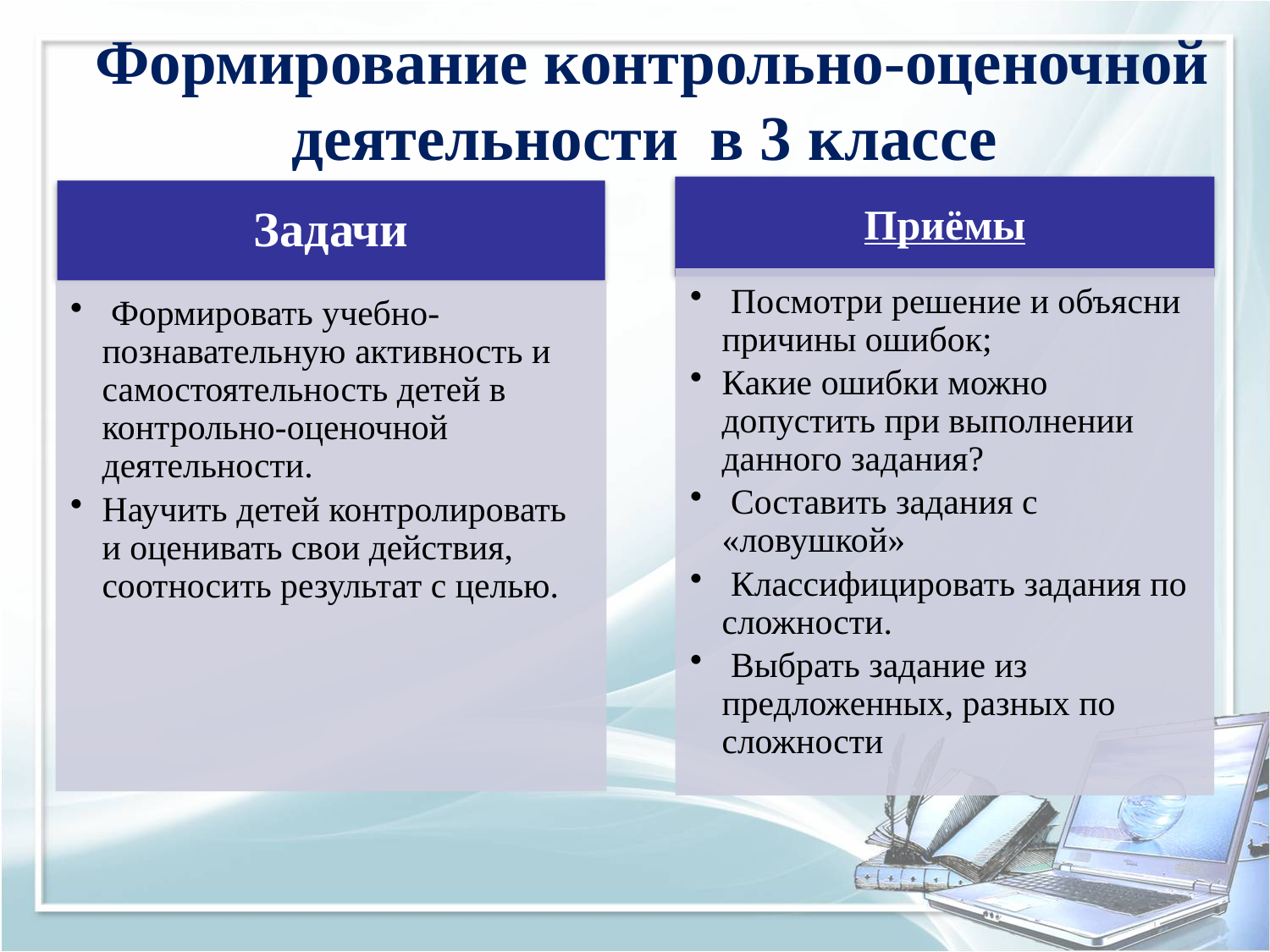

# Формирование контрольно-оценочной деятельности  в 3 классе
Задачи
 Формировать учебно-познавательную активность и самостоятельность детей в контрольно-оценочной деятельности.
Научить детей контролировать и оценивать свои действия, соотносить результат с целью.
Приёмы
 Посмотри решение и объясни причины ошибок;
Какие ошибки можно допустить при выполнении  данного задания?
 Составить задания с «ловушкой»
 Классифицировать задания по сложности.
 Выбрать задание из предложенных, разных по сложности